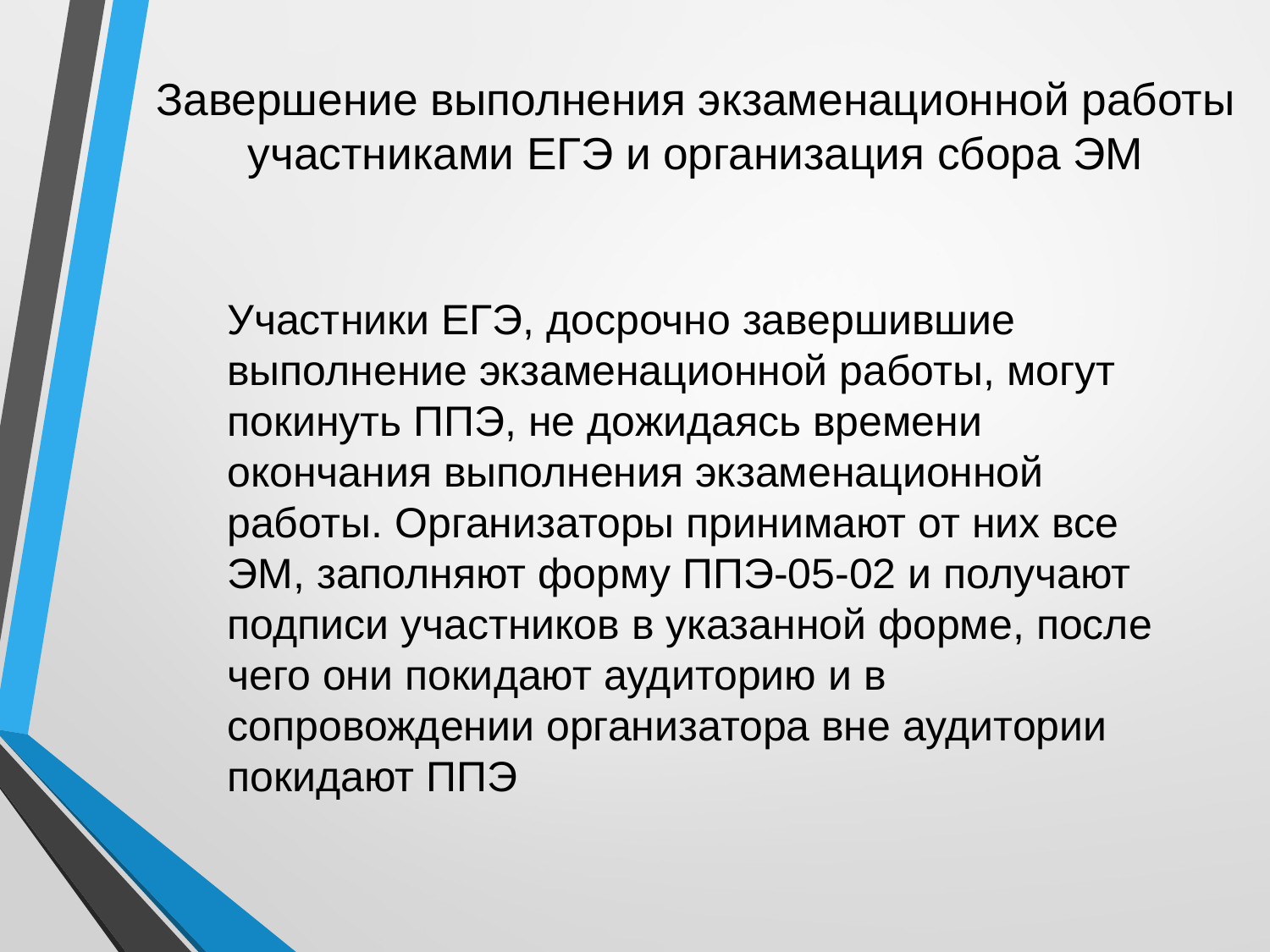

# Завершение выполнения экзаменационной работы участниками ЕГЭ и организация сбора ЭМ
Участники ЕГЭ, досрочно завершившие выполнение экзаменационной работы, могут покинуть ППЭ, не дожидаясь времени окончания выполнения экзаменационной работы. Организаторы принимают от них все ЭМ, заполняют форму ППЭ-05-02 и получают подписи участников в указанной форме, после чего они покидают аудиторию и в сопровождении организатора вне аудитории покидают ППЭ